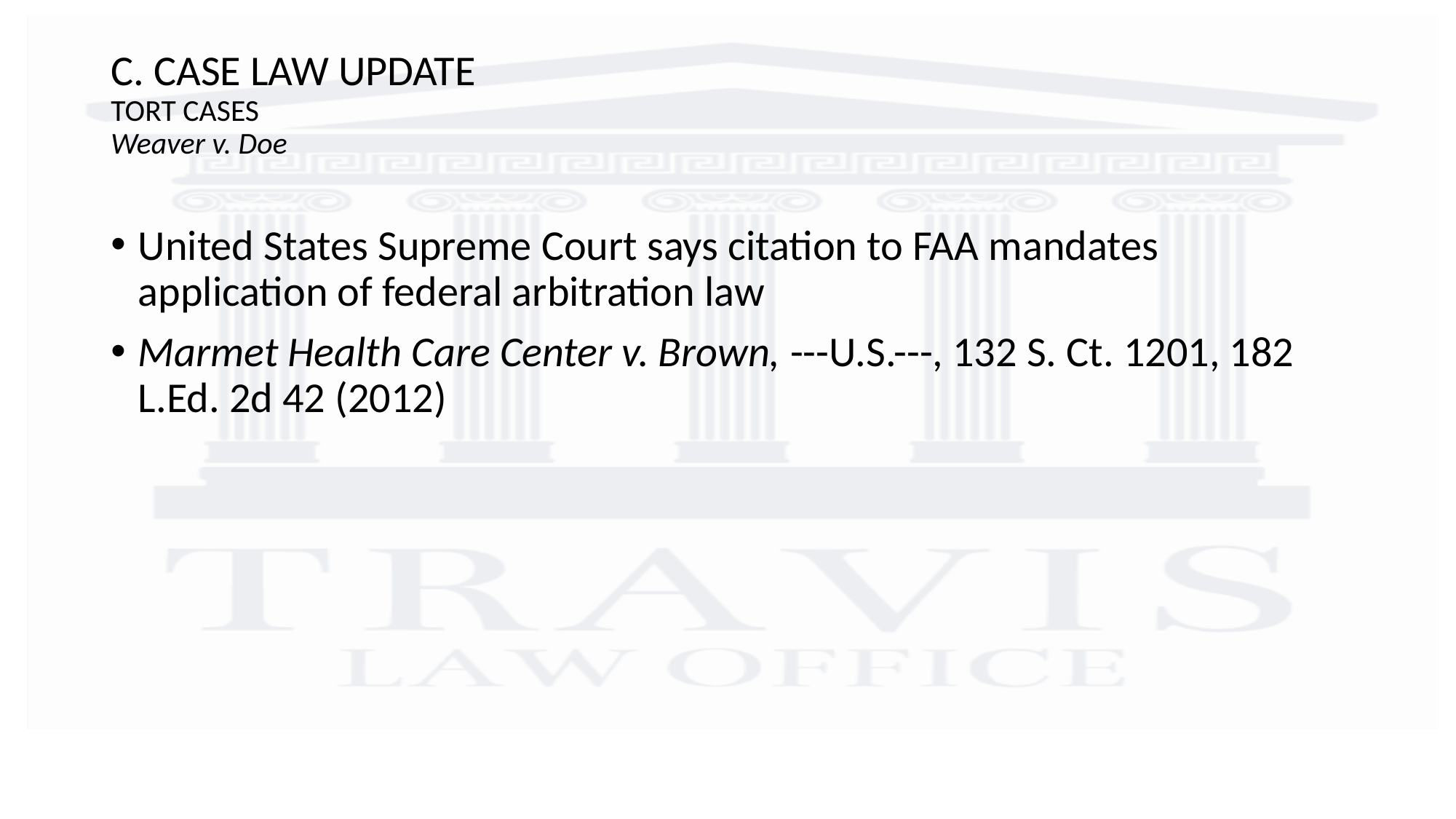

# C. CASE LAW UPDATE TORT CASES Weaver v. Doe
United States Supreme Court says citation to FAA mandates application of federal arbitration law
Marmet Health Care Center v. Brown, ---U.S.---, 132 S. Ct. 1201, 182 L.Ed. 2d 42 (2012)